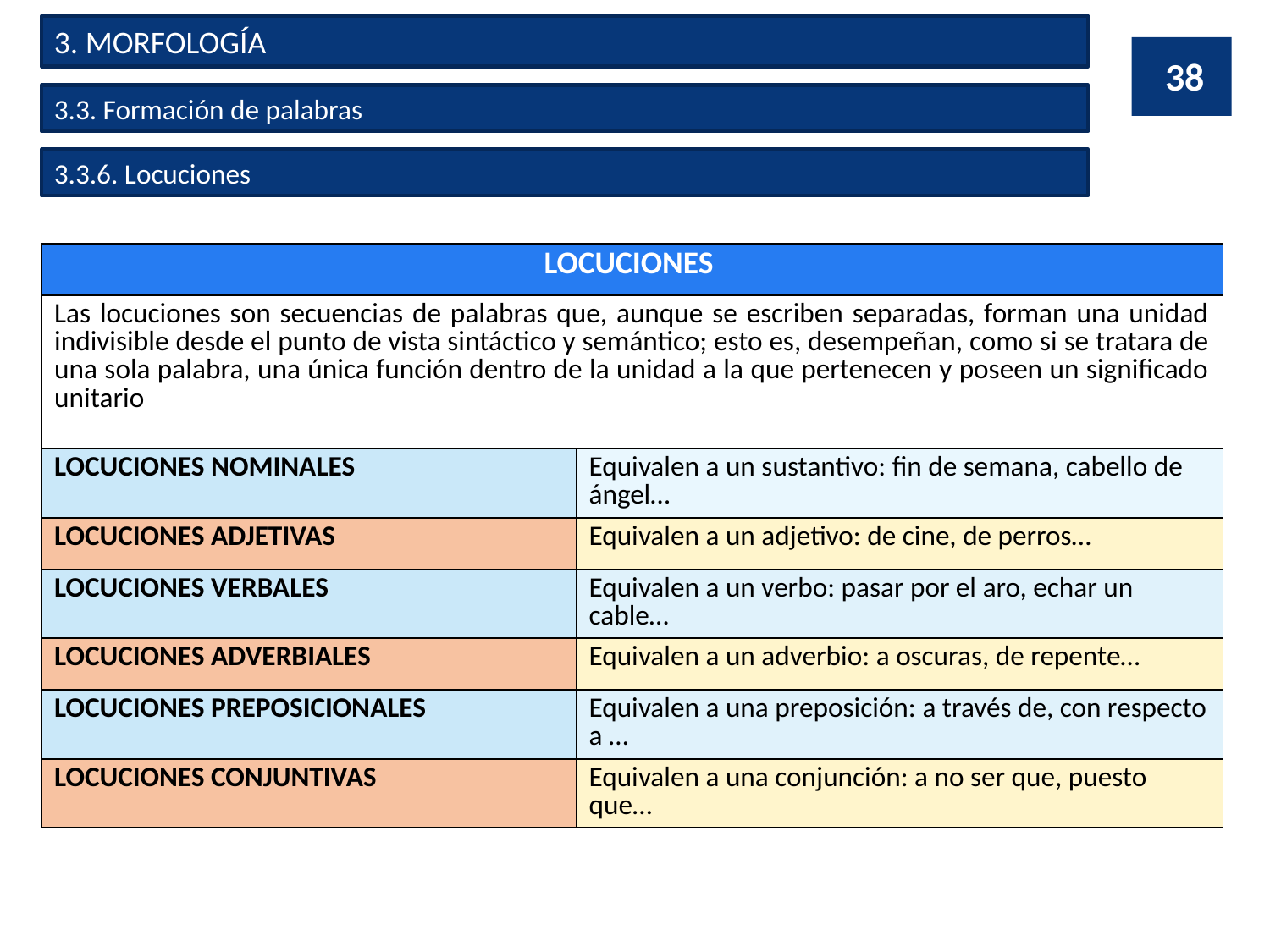

3. MORFOLOGÍA
38
3.3. Formación de palabras
3.3.6. Locuciones
| LOCUCIONES |  |
| --- | --- |
| Las locuciones son secuencias de palabras que, aunque se escriben separadas, forman una unidad indivisible desde el punto de vista sintáctico y semántico; esto es, desempeñan, como si se tratara de una sola palabra, una única función dentro de la unidad a la que pertenecen y poseen un significado unitario |  |
| LOCUCIONES NOMINALES | Equivalen a un sustantivo: fin de semana, cabello de ángel… |
| LOCUCIONES ADJETIVAS | Equivalen a un adjetivo: de cine, de perros… |
| LOCUCIONES VERBALES | Equivalen a un verbo: pasar por el aro, echar un cable… |
| LOCUCIONES ADVERBIALES | Equivalen a un adverbio: a oscuras, de repente… |
| LOCUCIONES PREPOSICIONALES | Equivalen a una preposición: a través de, con respecto a … |
| LOCUCIONES CONJUNTIVAS | Equivalen a una conjunción: a no ser que, puesto que… |